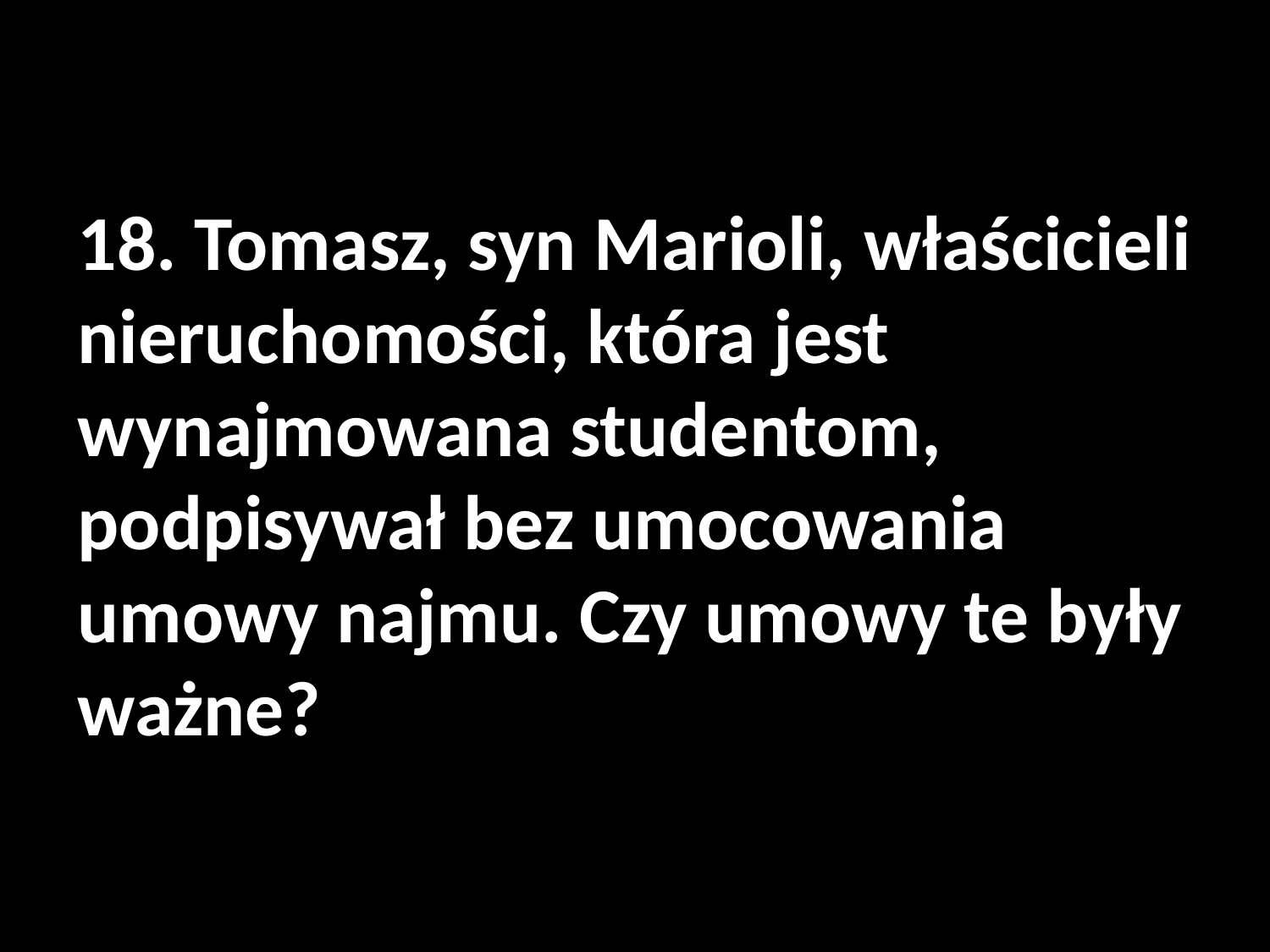

#
18. Tomasz, syn Marioli, właścicieli nieruchomości, która jest wynajmowana studentom, podpisywał bez umocowania umowy najmu. Czy umowy te były ważne?